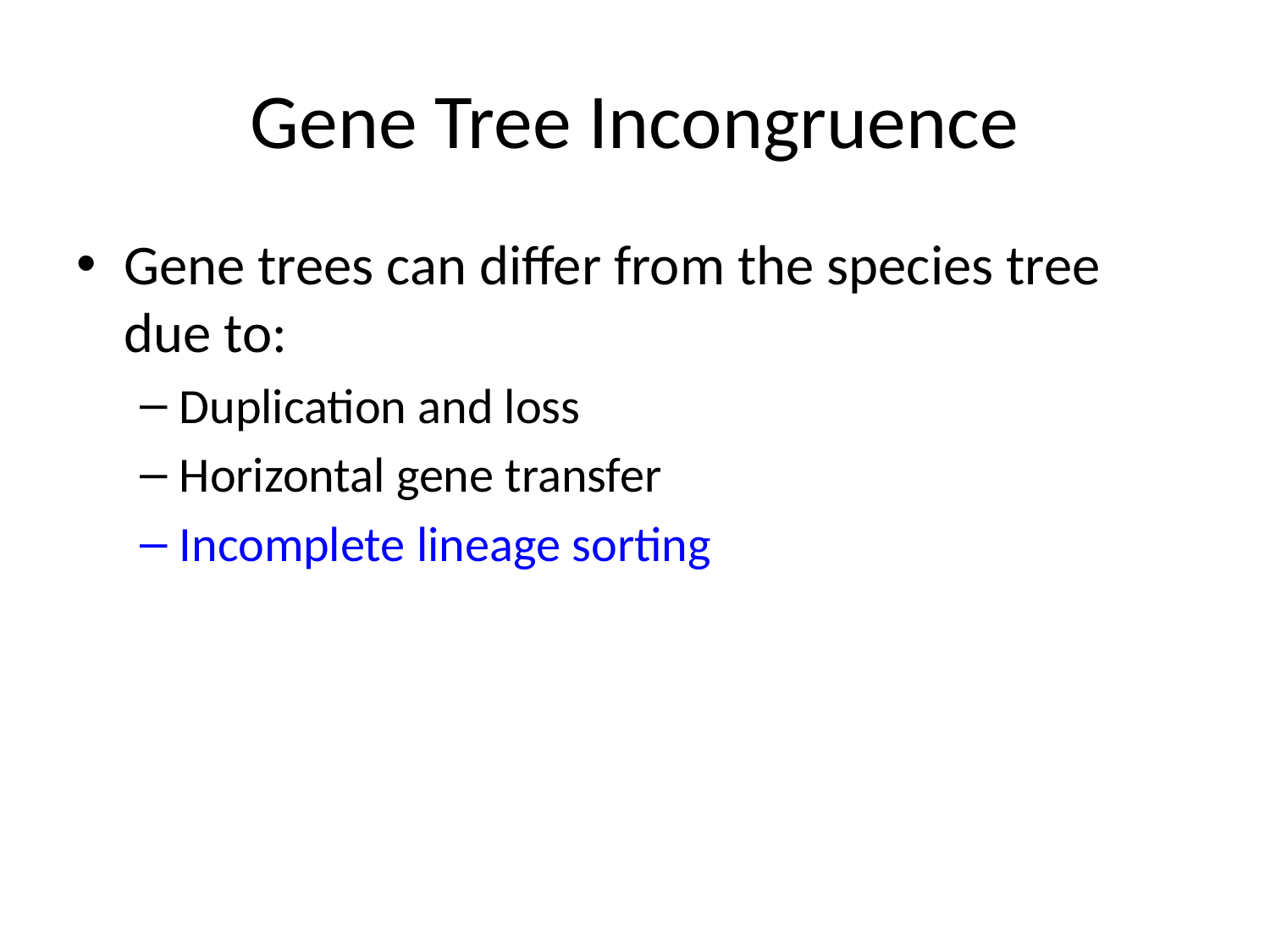

# Gene Tree Incongruence
Gene trees can differ from the species tree due to:
Duplication and loss
Horizontal gene transfer
Incomplete lineage sorting